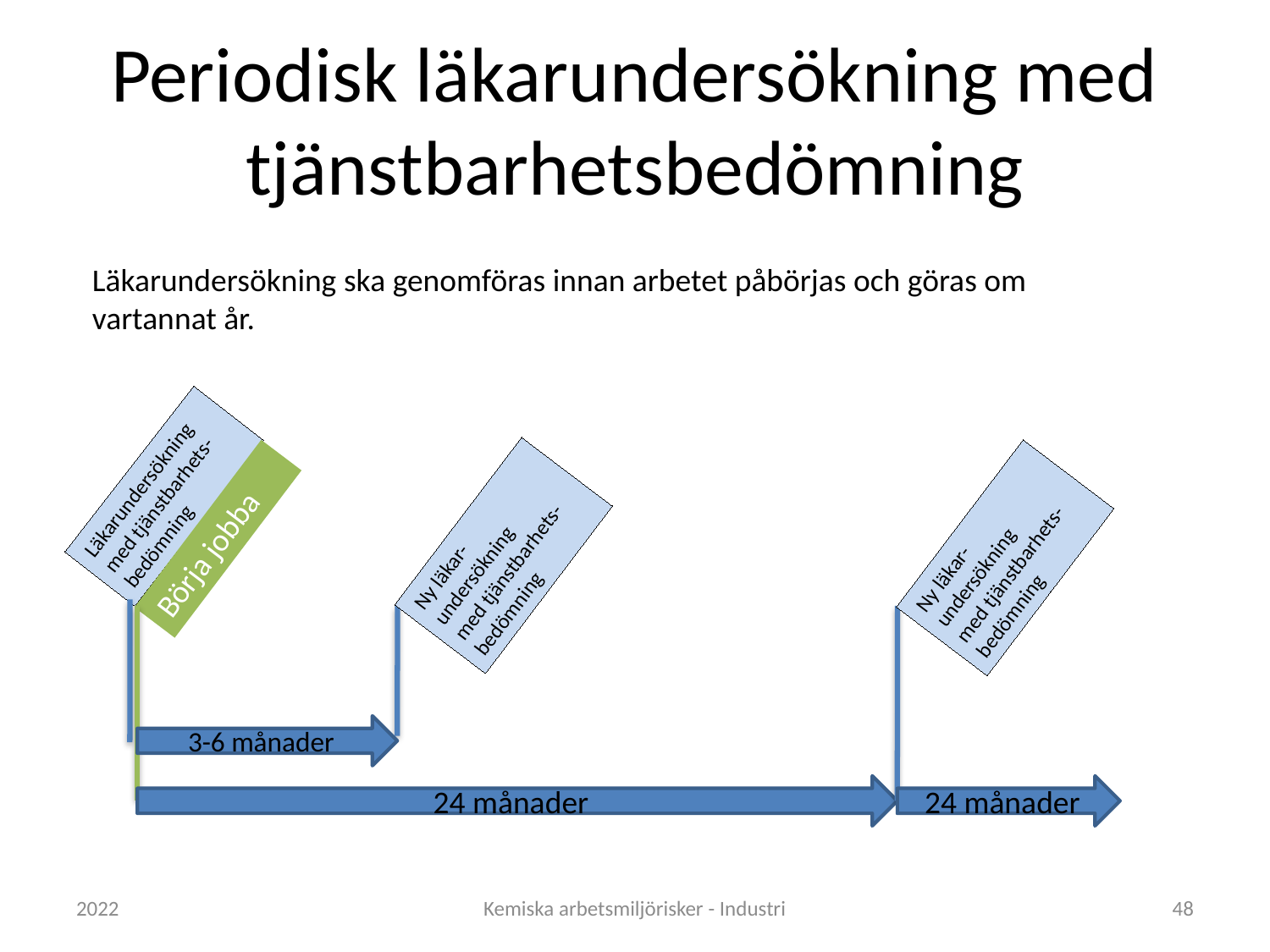

# Periodisk läkarundersökning med tjänstbarhetsbedömning
Läkarundersökning ska genomföras innan arbetet påbörjas och göras om vartannat år.
Läkarundersökning
med tjänstbarhets-bedömning
Ny läkar-undersökning
med tjänstbarhets-bedömning
Ny läkar-undersökning
med tjänstbarhets-bedömning
Börja jobba
3-6 månader
24 månader
24 månader
2022
Kemiska arbetsmiljörisker - Industri
48